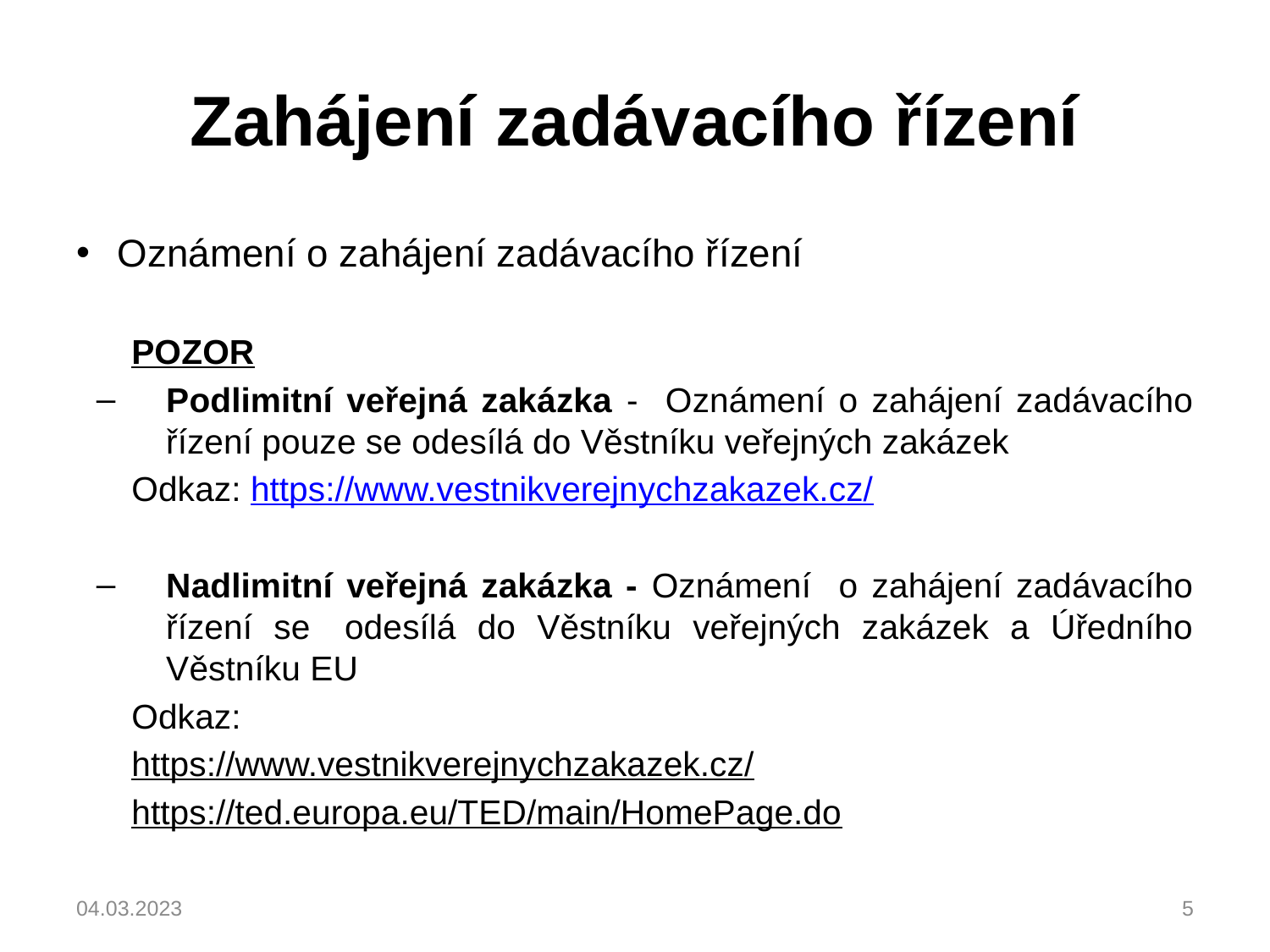

# Zahájení zadávacího řízení
Oznámení o zahájení zadávacího řízení

POZOR
Podlimitní veřejná zakázka -  Oznámení o zahájení zadávacího řízení pouze se odesílá do Věstníku veřejných zakázek
Odkaz: https://www.vestnikverejnychzakazek.cz/

Nadlimitní veřejná zakázka - Oznámení  o zahájení zadávacího řízení se 	odesílá do Věstníku veřejných zakázek a Úředního Věstníku EU
Odkaz:
https://www.vestnikverejnychzakazek.cz/
https://ted.europa.eu/TED/main/HomePage.do
04.03.2023

5